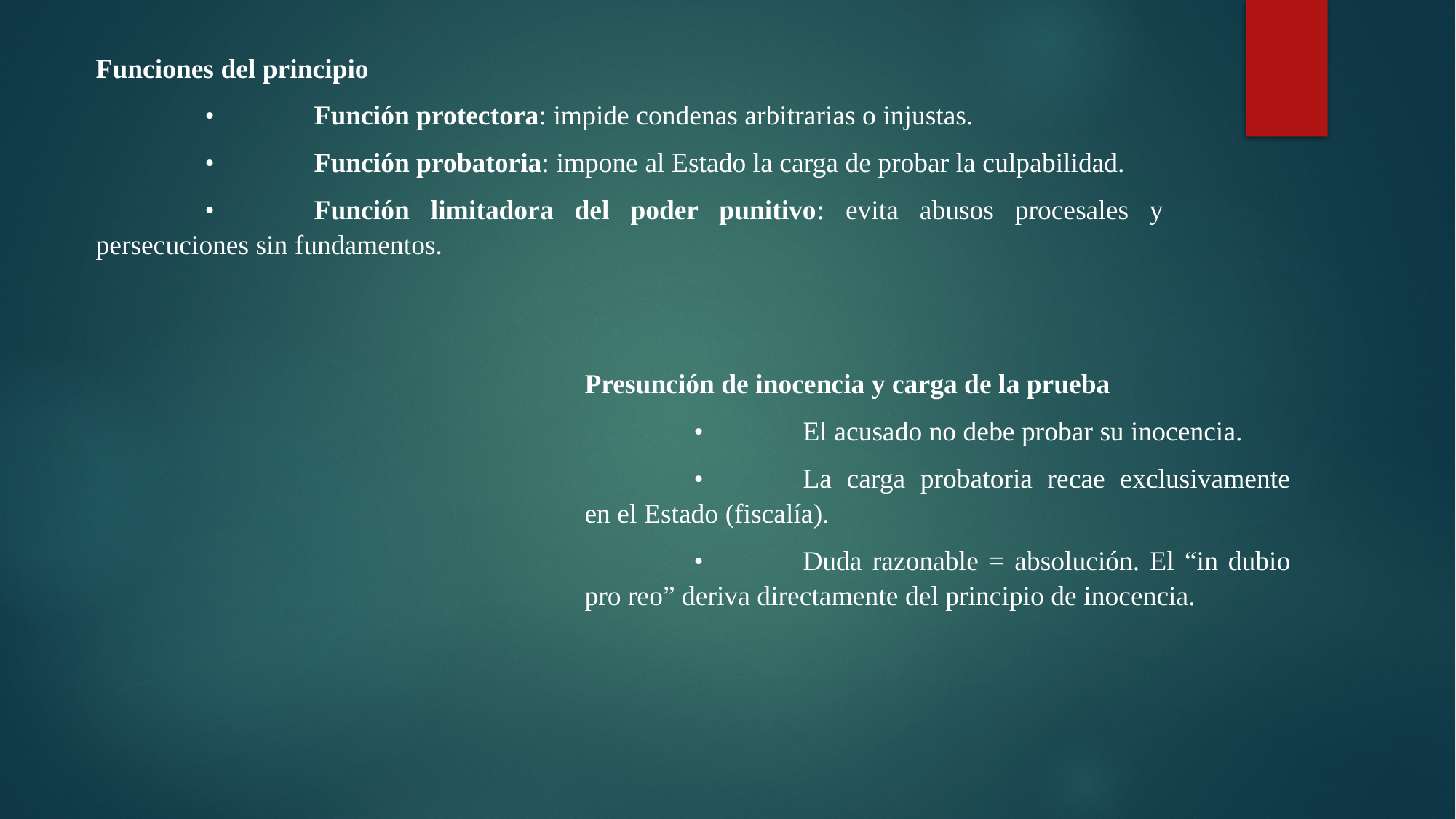

Funciones del principio
	•	Función protectora: impide condenas arbitrarias o injustas.
	•	Función probatoria: impone al Estado la carga de probar la culpabilidad.
	•	Función limitadora del poder punitivo: evita abusos procesales y persecuciones sin fundamentos.
Presunción de inocencia y carga de la prueba
	•	El acusado no debe probar su inocencia.
	•	La carga probatoria recae exclusivamente en el Estado (fiscalía).
	•	Duda razonable = absolución. El “in dubio pro reo” deriva directamente del principio de inocencia.